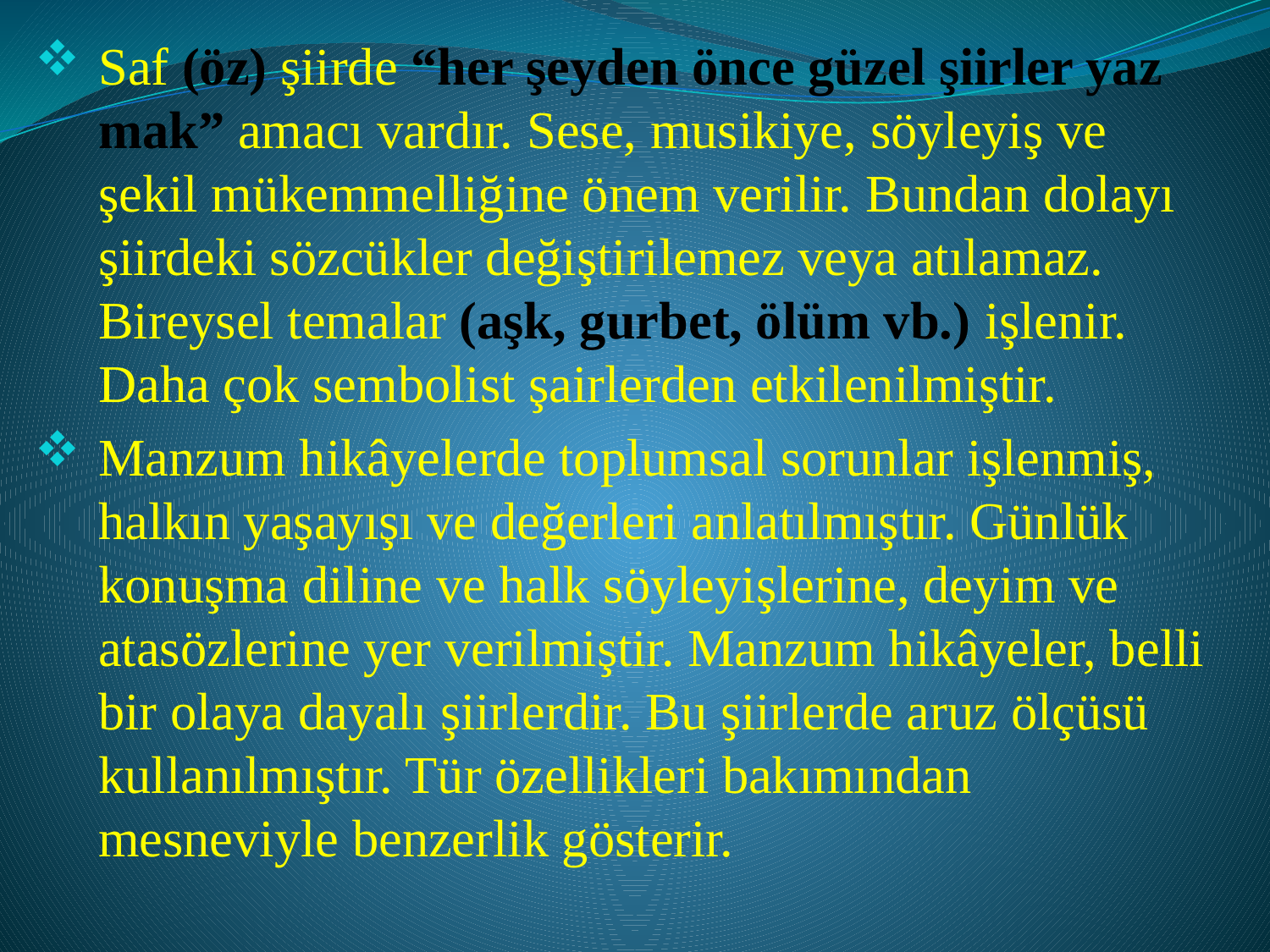

Saf (öz) şiirde “her şeyden önce güzel şiirler yaz­mak” amacı vardır. Sese, musikiye, söyleyiş ve şekil mükemmelliğine önem verilir. Bundan dolayı şiirdeki sözcükler değiştirilemez veya atılamaz. Bireysel temalar (aşk, gurbet, ölüm vb.) işlenir. Daha çok sembolist şairler­den etkilenilmiştir.
Manzum hikâyelerde toplumsal sorunlar işlenmiş, halkın yaşayışı ve değerleri anlatılmıştır. Günlük konuşma diline ve halk söyleyişlerine, deyim ve atasözlerine yer verilmiştir. Manzum hikâyeler, belli bir olaya dayalı şiirlerdir. Bu şiirlerde aruz ölçüsü kullanılmıştır. Tür özellikleri bakımından mesneviyle benzerlik gösterir.